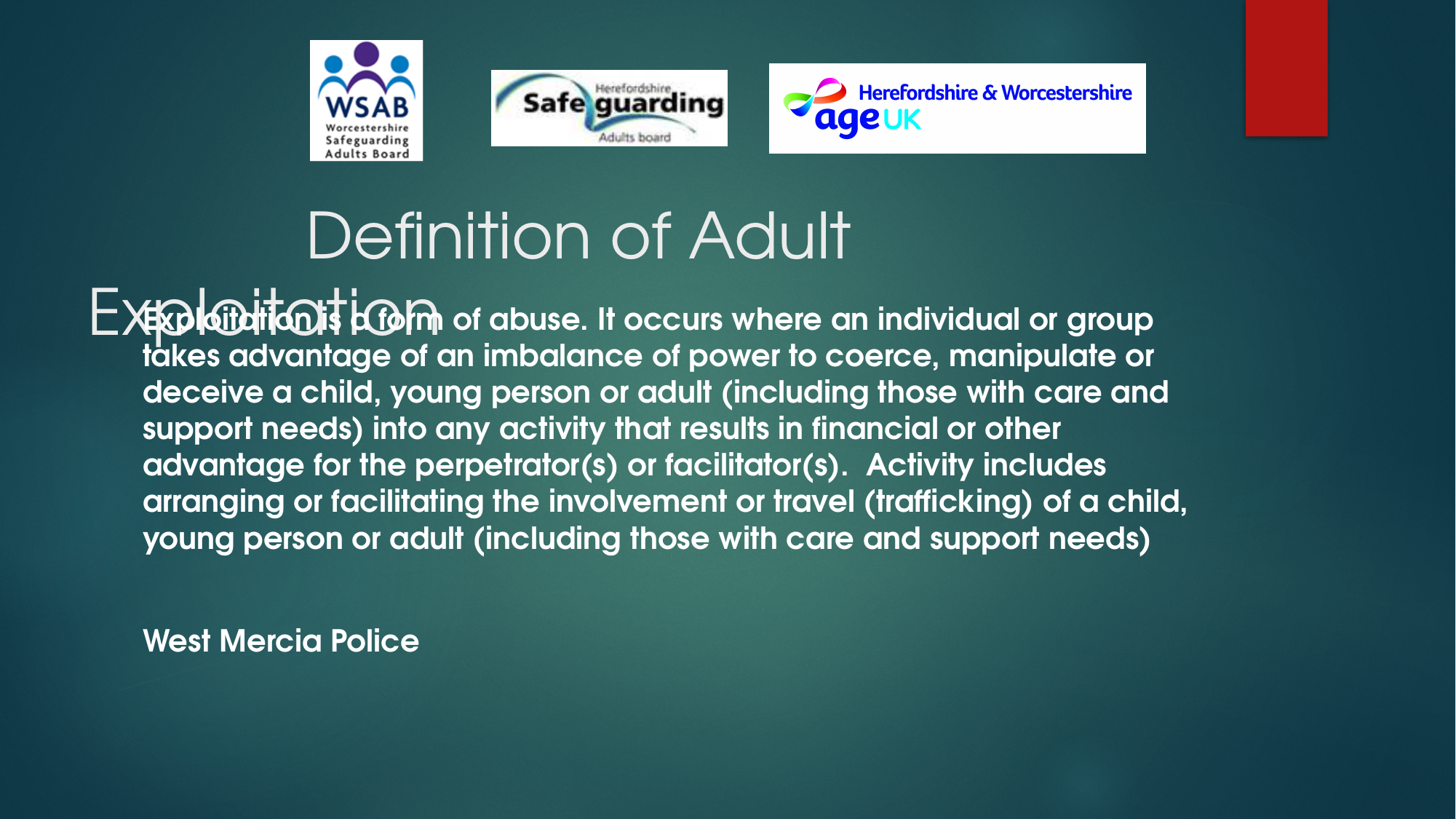

# Definition of Adult Exploitation
Exploitation is a form of abuse. It occurs where an individual or group takes advantage of an imbalance of power to coerce, manipulate or deceive a child, young person or adult (including those with care and support needs) into any activity that results in financial or other advantage for the perpetrator(s) or facilitator(s).  Activity includes arranging or facilitating the involvement or travel (trafficking) of a child, young person or adult (including those with care and support needs)

West Mercia Police